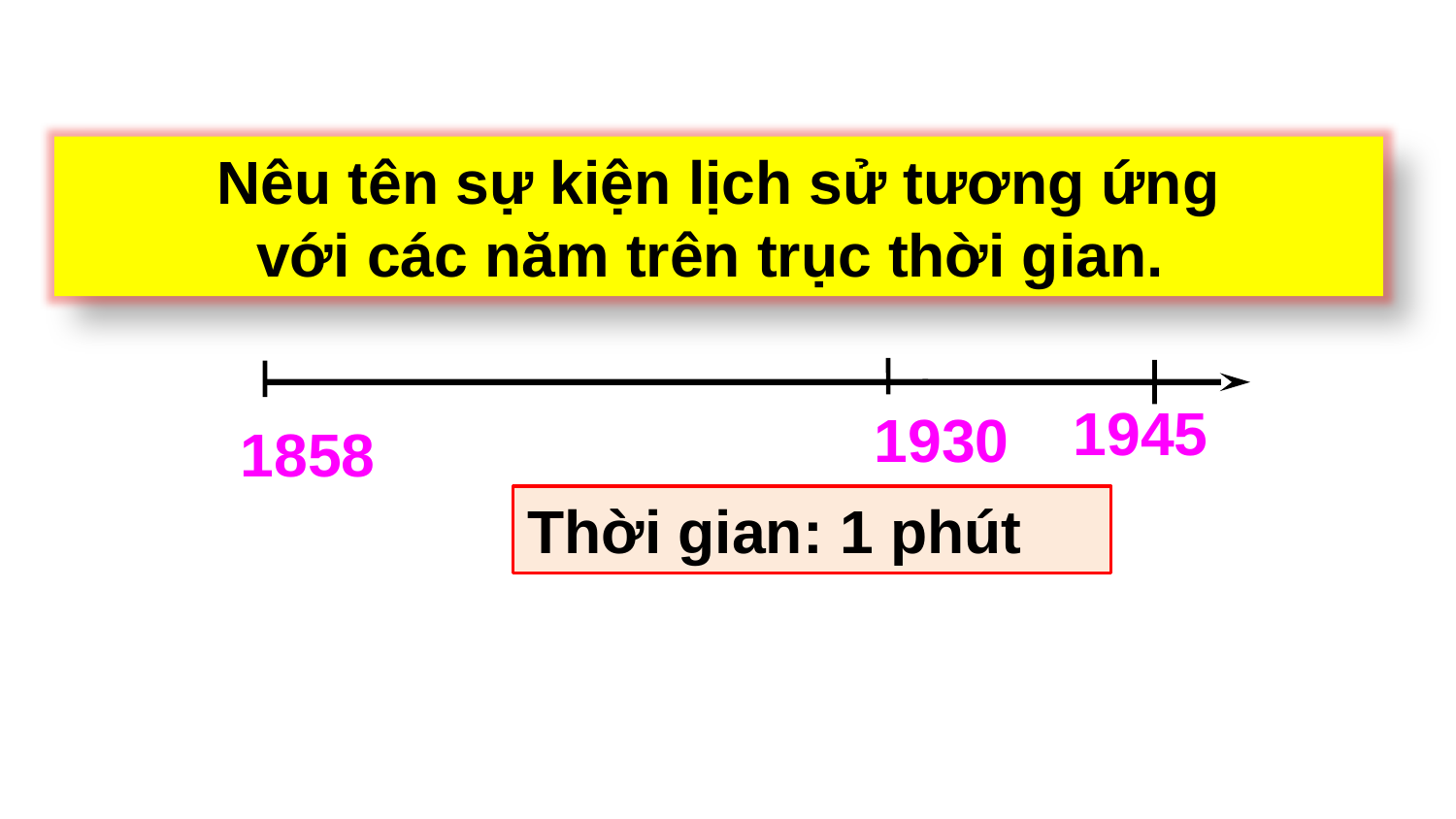

Nêu tên sự kiện lịch sử tương ứng
với các năm trên trục thời gian.

1945
1930
1858
Thời gian: 1 phút